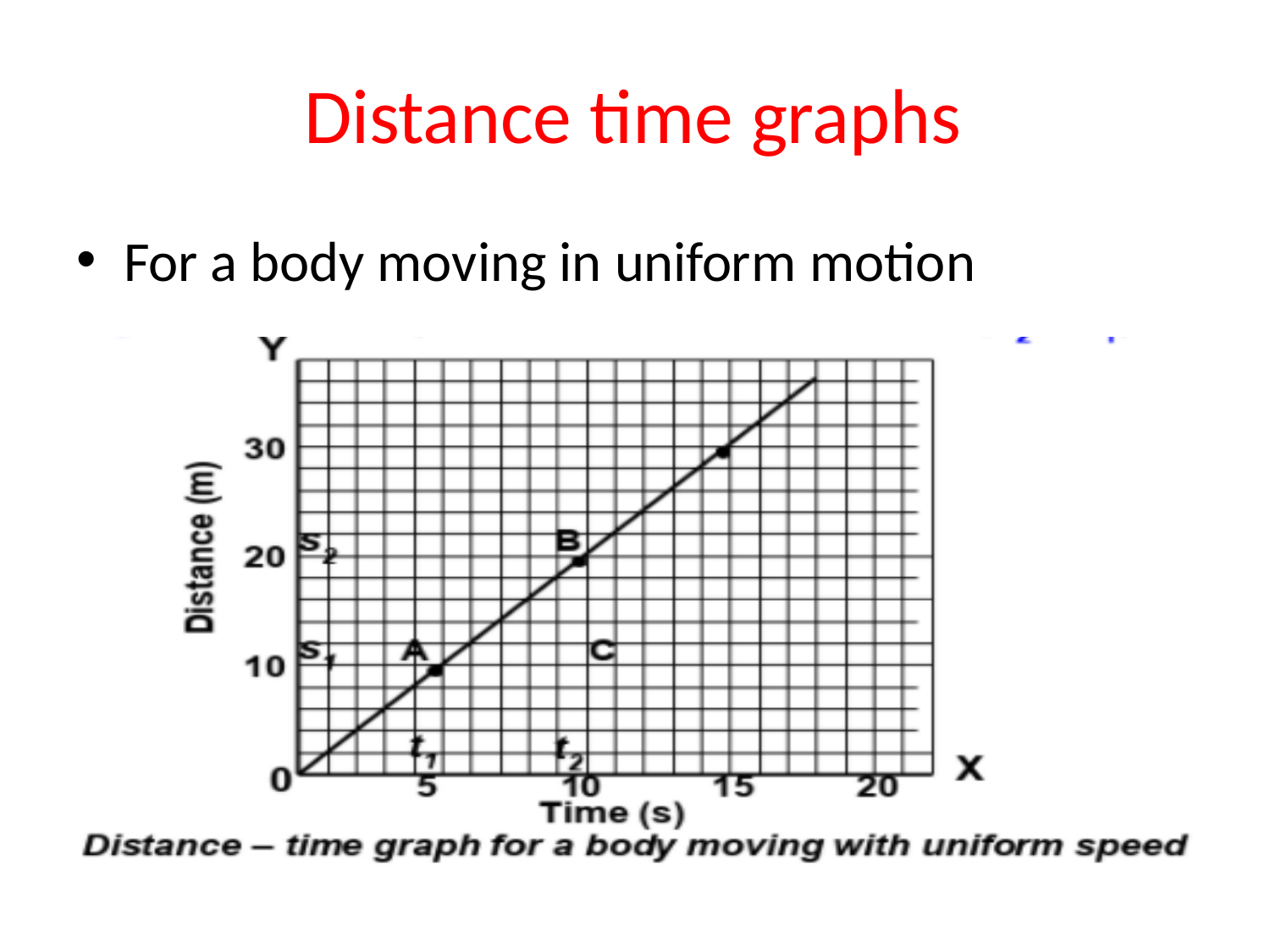

# Distance time graphs
For a body moving in uniform motion